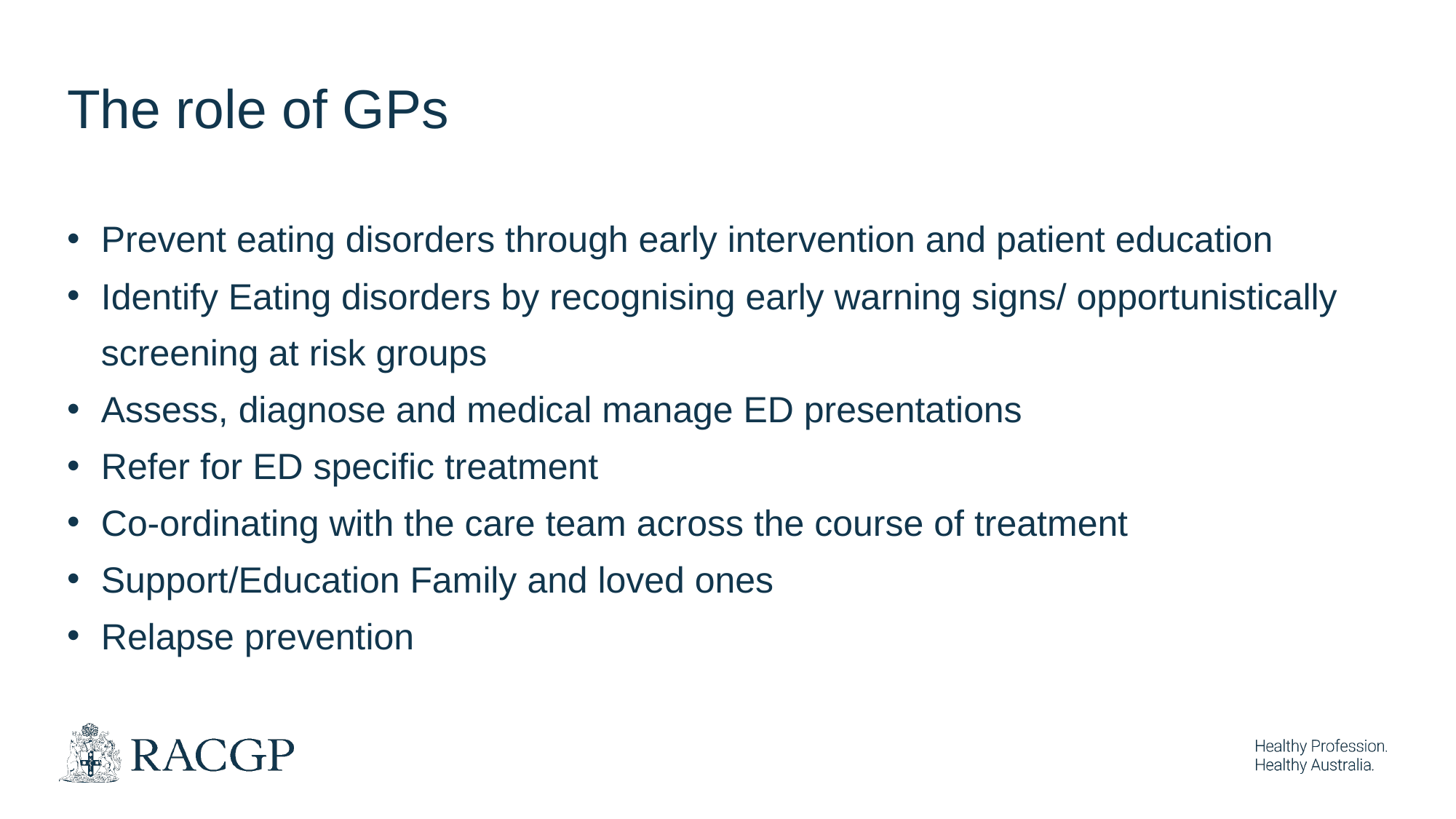

The role of GPs
Prevent eating disorders through early intervention and patient education
Identify Eating disorders by recognising early warning signs/ opportunistically screening at risk groups
Assess, diagnose and medical manage ED presentations
Refer for ED specific treatment
Co-ordinating with the care team across the course of treatment
Support/Education Family and loved ones
Relapse prevention